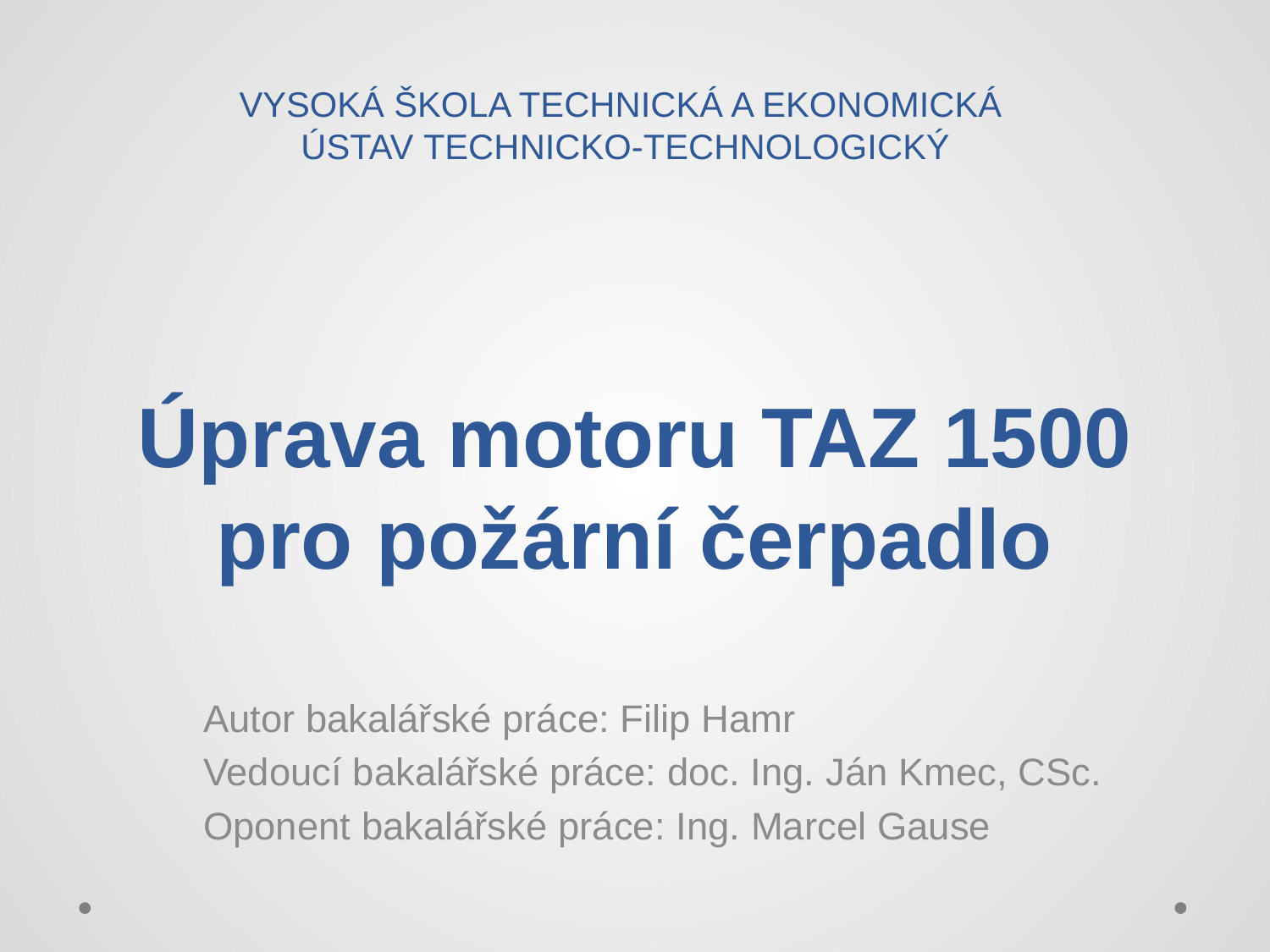

# Úprava motoru TAZ 1500 pro požární čerpadlo
VYSOKÁ ŠKOLA TECHNICKÁ A EKONOMICKÁ
 ÚSTAV TECHNICKO-TECHNOLOGICKÝ
Autor bakalářské práce: Filip Hamr
Vedoucí bakalářské práce: doc. Ing. Ján Kmec, CSc.
Oponent bakalářské práce: Ing. Marcel Gause